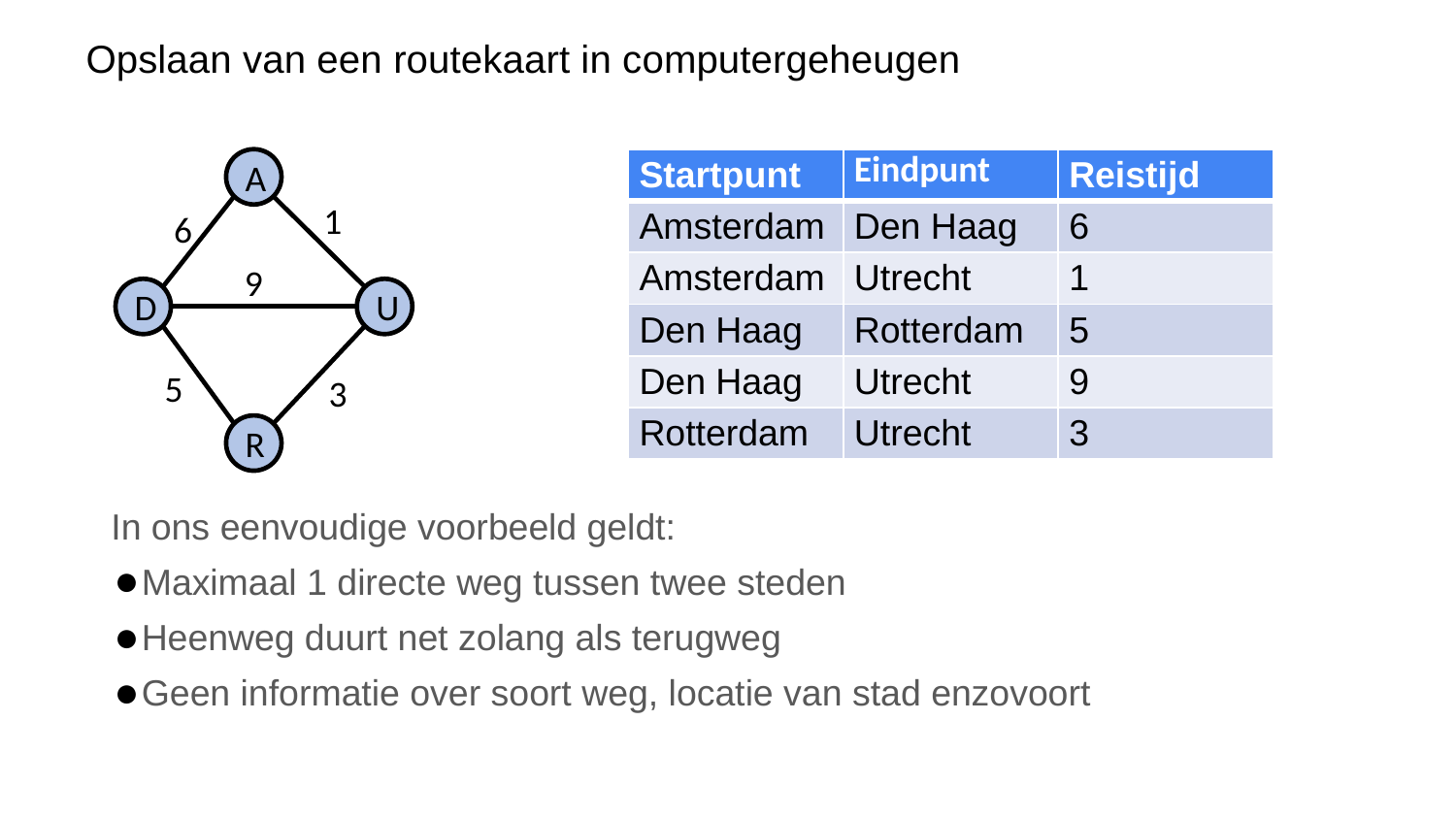

# Opslaan van een routekaart in computergeheugen
A
1
6
9
D
U
5
3
R
| Startpunt | Eindpunt | Reistijd |
| --- | --- | --- |
| Amsterdam | Den Haag | 6 |
| Amsterdam | Utrecht | 1 |
| Den Haag | Rotterdam | 5 |
| Den Haag | Utrecht | 9 |
| Rotterdam | Utrecht | 3 |
COLLEGE 3
In ons eenvoudige voorbeeld geldt:
Maximaal 1 directe weg tussen twee steden
Heenweg duurt net zolang als terugweg
Geen informatie over soort weg, locatie van stad enzovoort